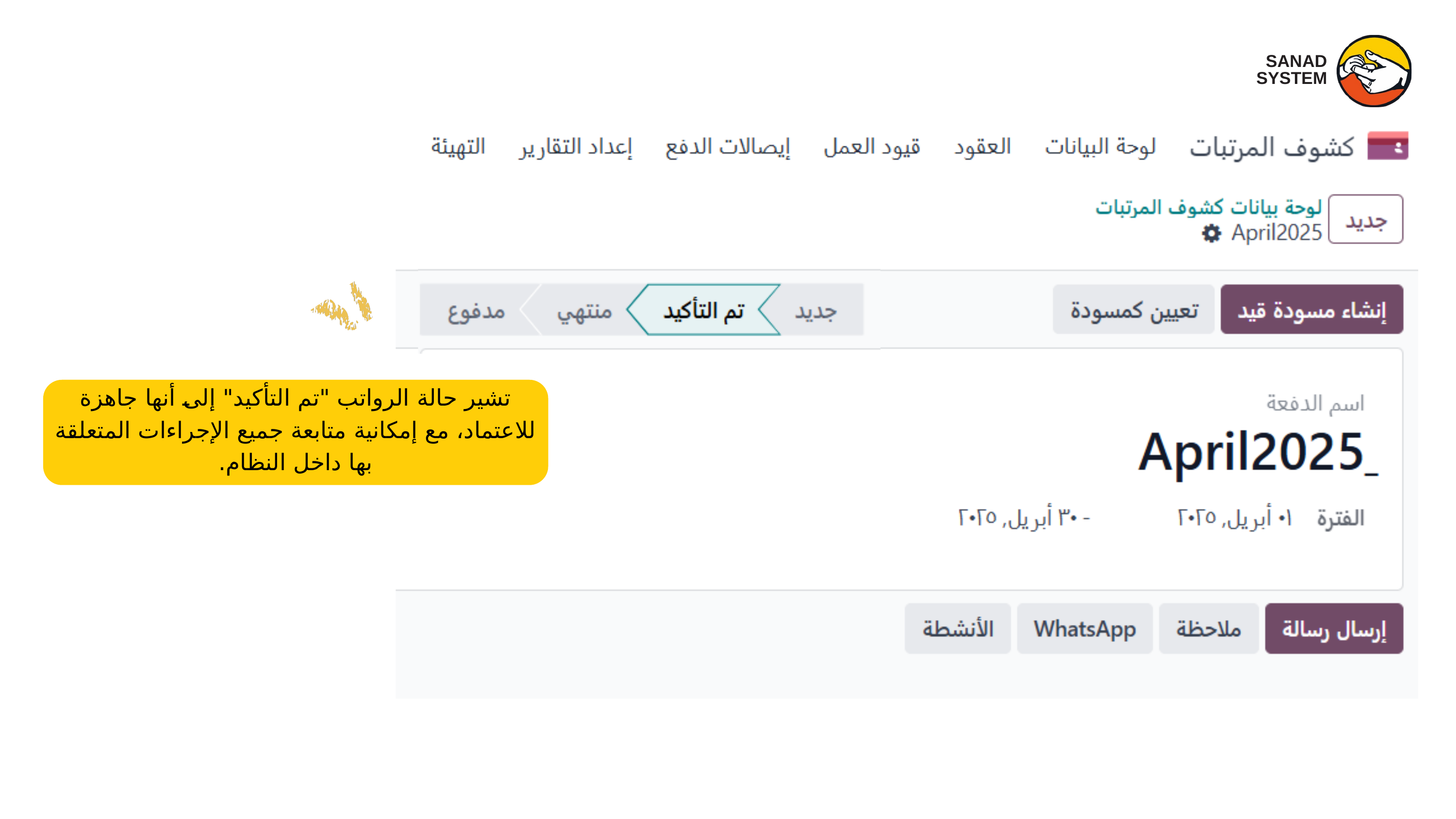

SANAD SYSTEM

تشير حالة الرواتب "تم التأكيد" إلى أنها جاهزة للاعتماد، مع إمكانية متابعة جميع الإجراءات المتعلقة بها داخل النظام.